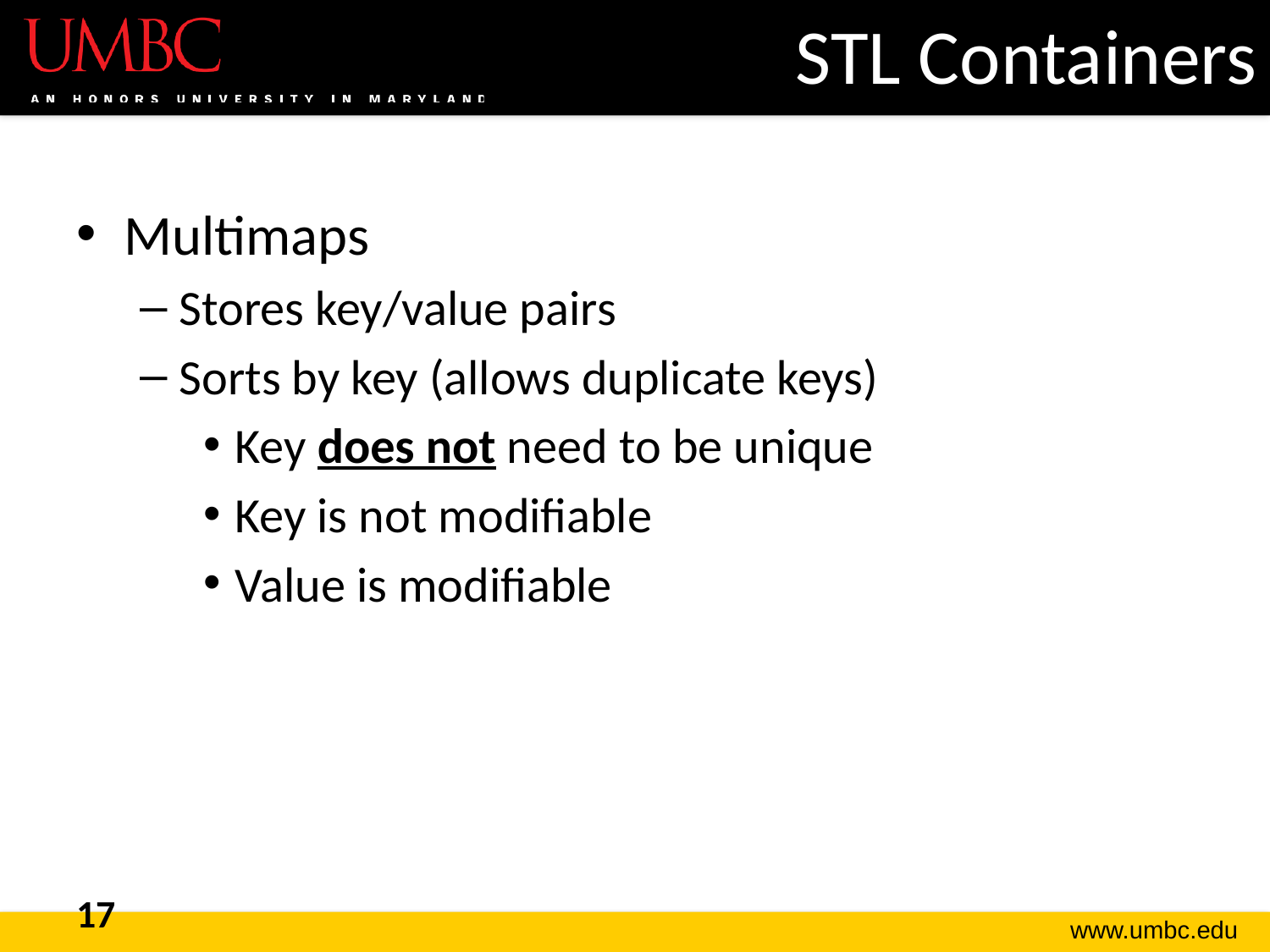

# STL Containers
Multimaps
Stores key/value pairs
Sorts by key (allows duplicate keys)
Key does not need to be unique
Key is not modifiable
Value is modifiable

17